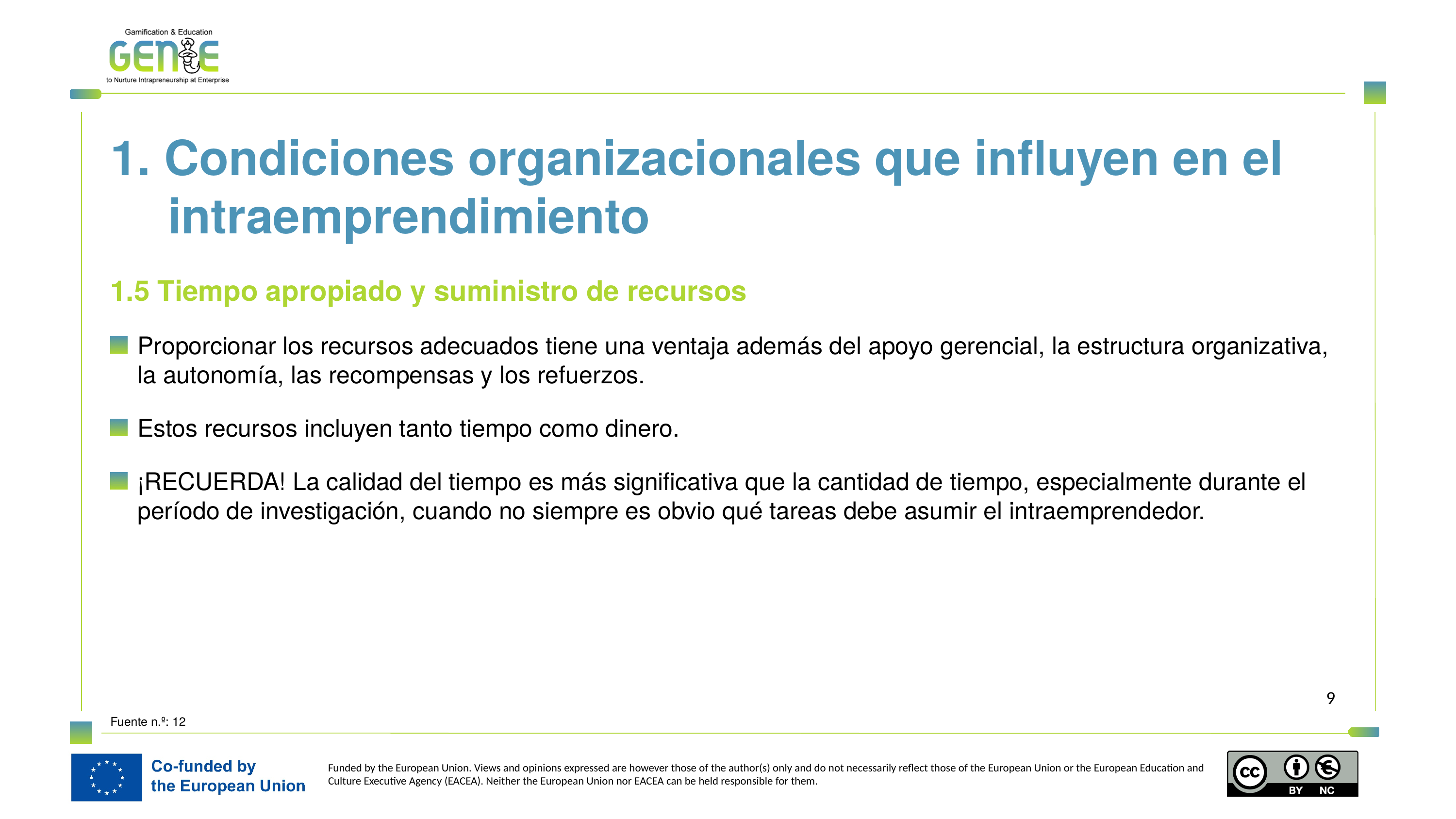

1. Condiciones organizacionales que influyen en el intraemprendimiento
1.5 Tiempo apropiado y suministro de recursos
Proporcionar los recursos adecuados tiene una ventaja además del apoyo gerencial, la estructura organizativa, la autonomía, las recompensas y los refuerzos.
Estos recursos incluyen tanto tiempo como dinero.
¡RECUERDA! La calidad del tiempo es más significativa que la cantidad de tiempo, especialmente durante el período de investigación, cuando no siempre es obvio qué tareas debe asumir el intraemprendedor.
Fuente n.º: 12